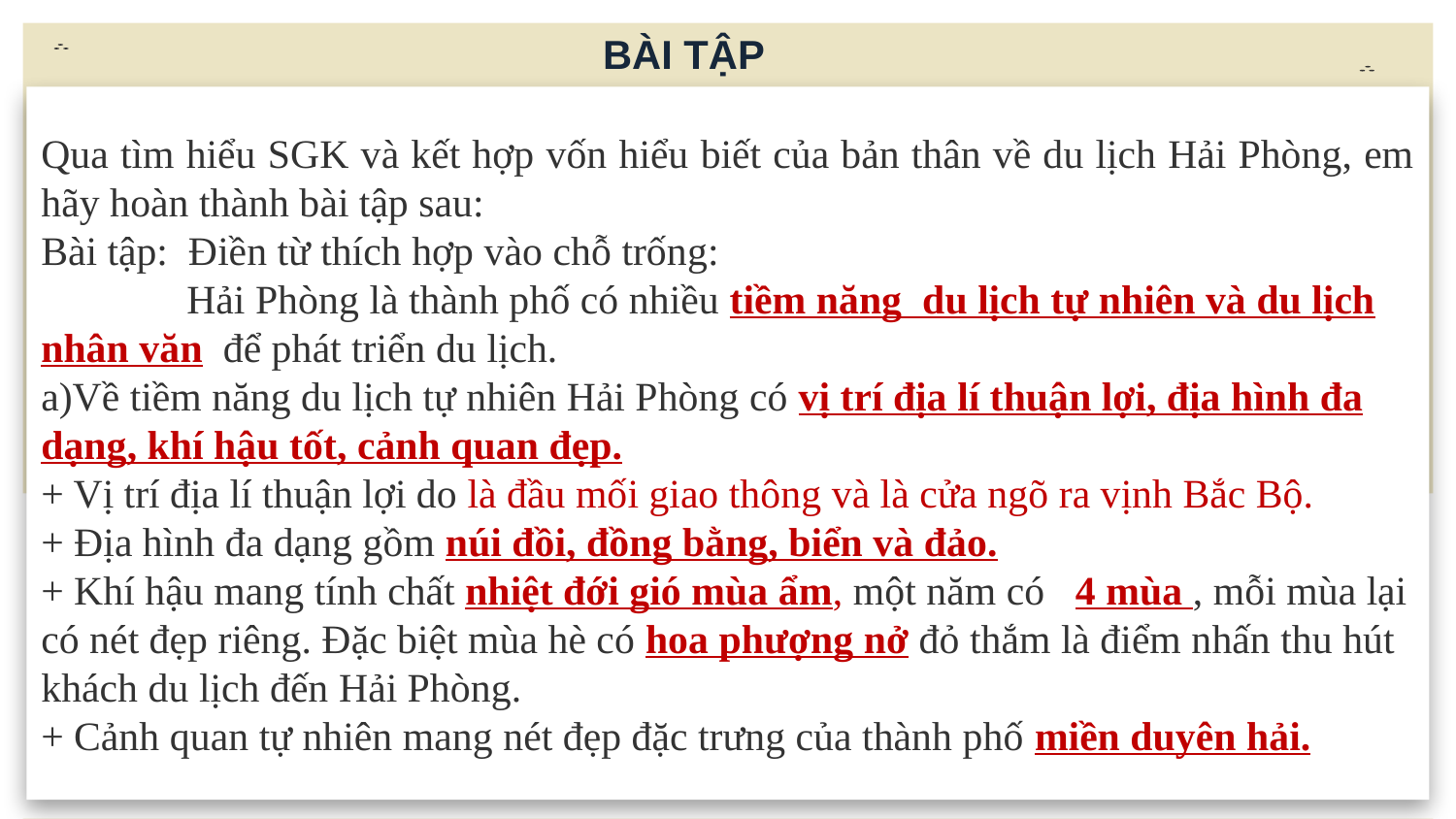

BÀI TẬP
Qua tìm hiểu SGK và kết hợp vốn hiểu biết của bản thân về du lịch Hải Phòng, em hãy hoàn thành bài tập sau:
Bài tập:  Điền từ thích hợp vào chỗ trống:
	Hải Phòng là thành phố có nhiều tiềm năng  du lịch tự nhiên và du lịch nhân văn  để phát triển du lịch.
a)Về tiềm năng du lịch tự nhiên Hải Phòng có vị trí địa lí thuận lợi, địa hình đa dạng, khí hậu tốt, cảnh quan đẹp.
+ Vị trí địa lí thuận lợi do là đầu mối giao thông và là cửa ngõ ra vịnh Bắc Bộ.
+ Địa hình đa dạng gồm núi đồi, đồng bằng, biển và đảo.
+ Khí hậu mang tính chất nhiệt đới gió mùa ẩm, một năm có   4 mùa , mỗi mùa lại có nét đẹp riêng. Đặc biệt mùa hè có hoa phượng nở đỏ thắm là điểm nhấn thu hút khách du lịch đến Hải Phòng.
+ Cảnh quan tự nhiên mang nét đẹp đặc trưng của thành phố miền duyên hải.